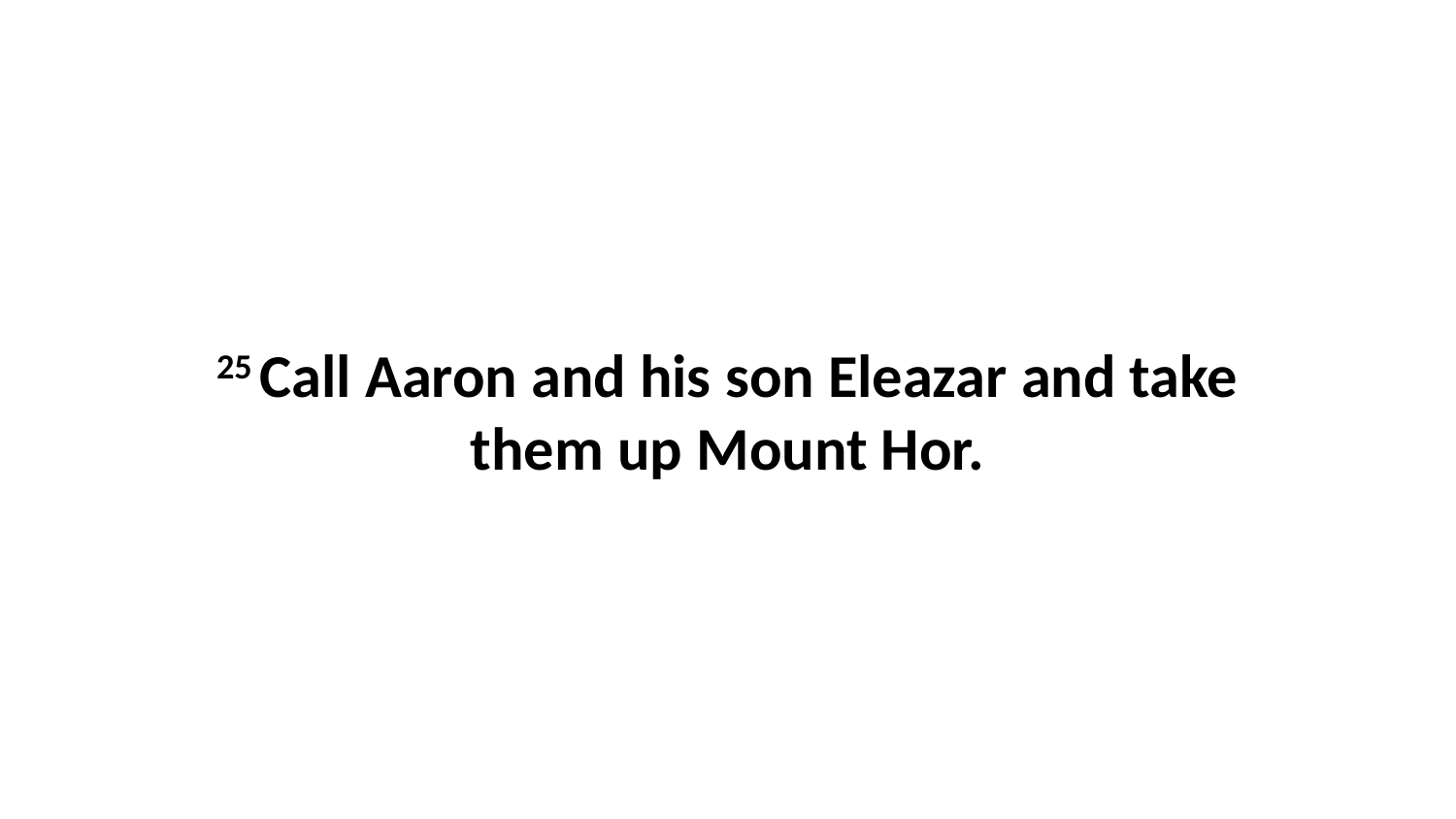

25 Call Aaron and his son Eleazar and take them up Mount Hor.